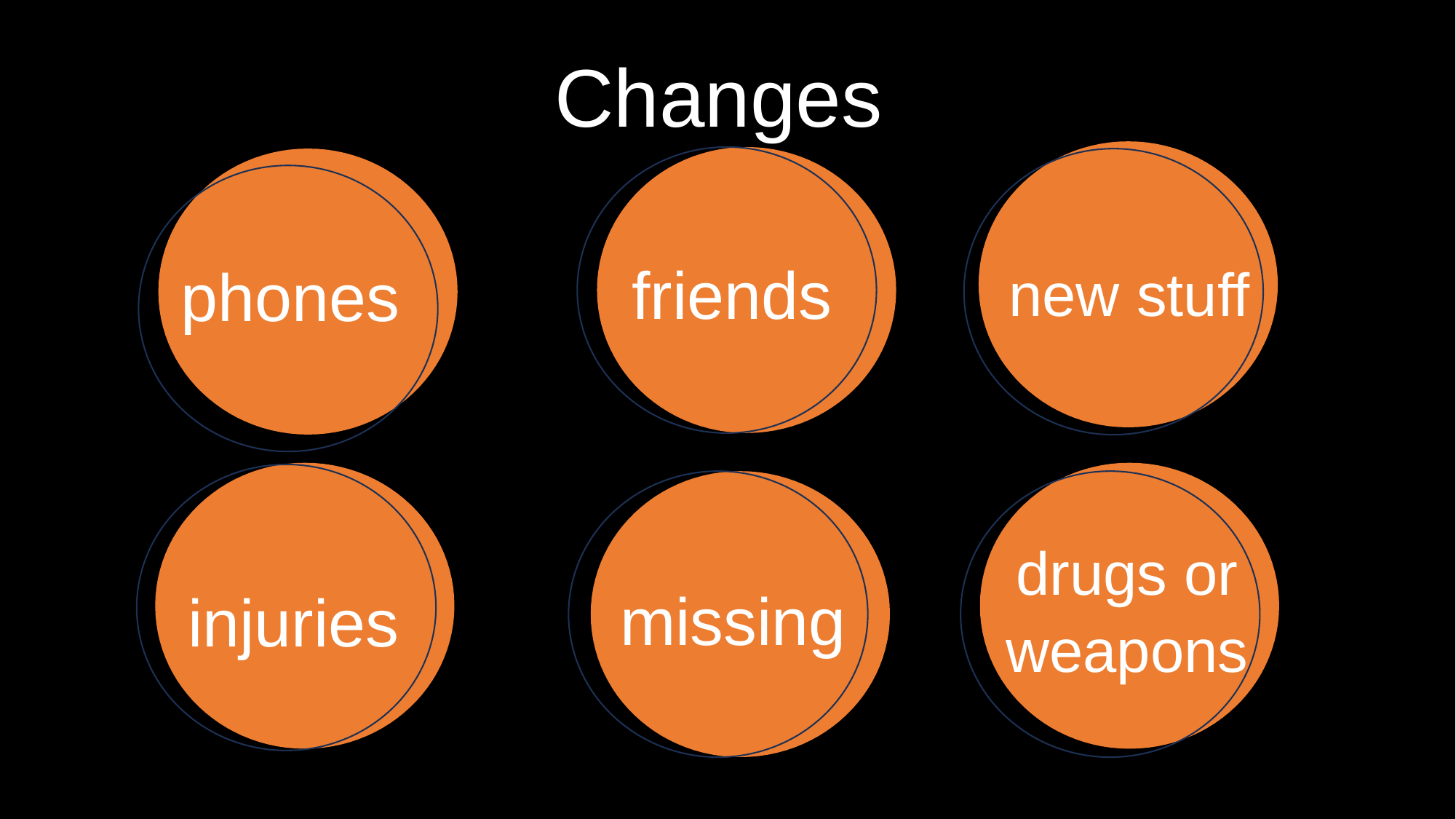

Changes

friends
phones
new stuff

drugs or weapons
missing
injuries